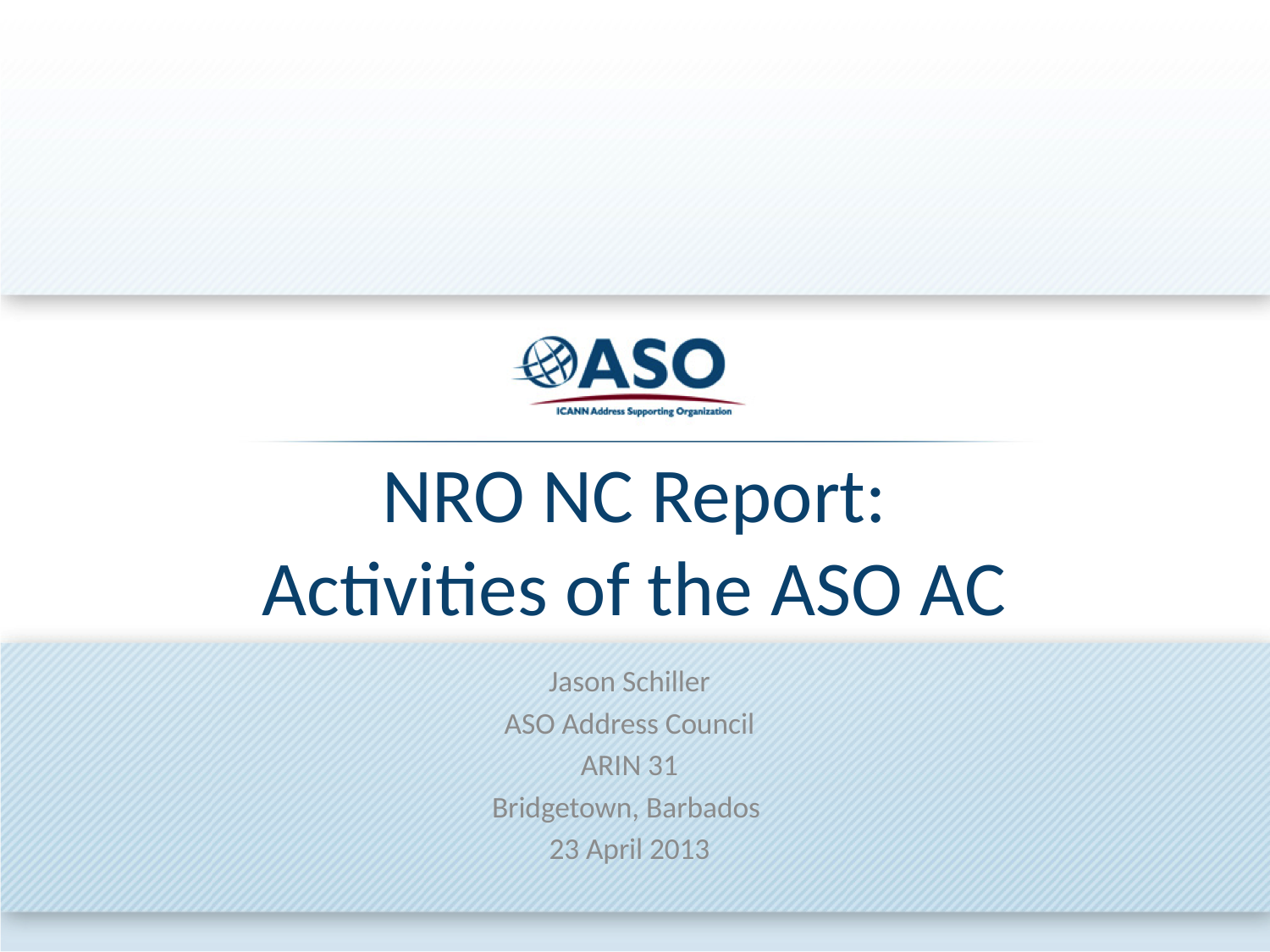

# NRO NC Report: Activities of the ASO AC
Jason Schiller
ASO Address Council
ARIN 31
Bridgetown, Barbados
23 April 2013